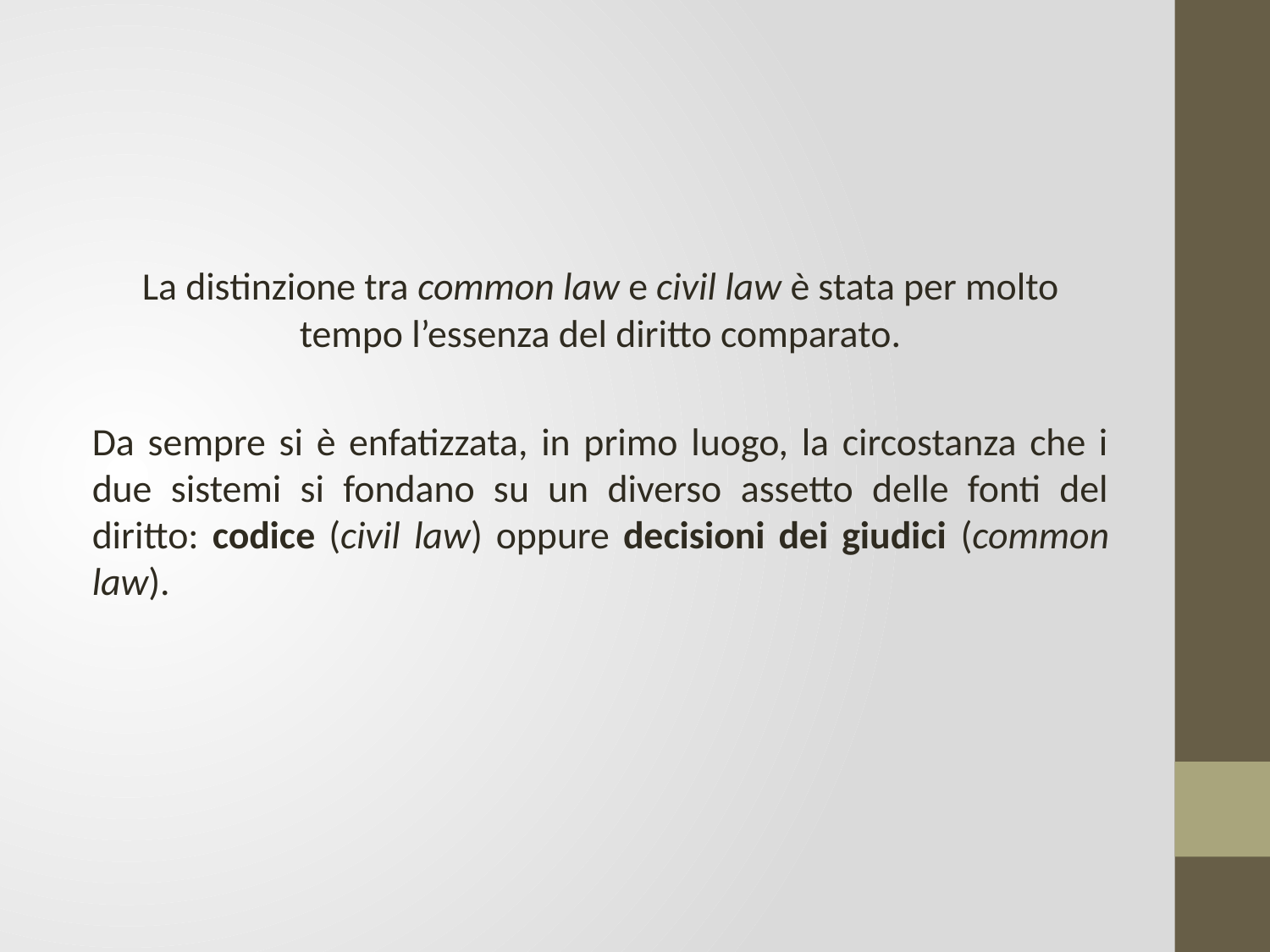

La distinzione tra common law e civil law è stata per molto tempo l’essenza del diritto comparato.

Da sempre si è enfatizzata, in primo luogo, la circostanza che i due sistemi si fondano su un diverso assetto delle fonti del diritto: codice (civil law) oppure decisioni dei giudici (common law).